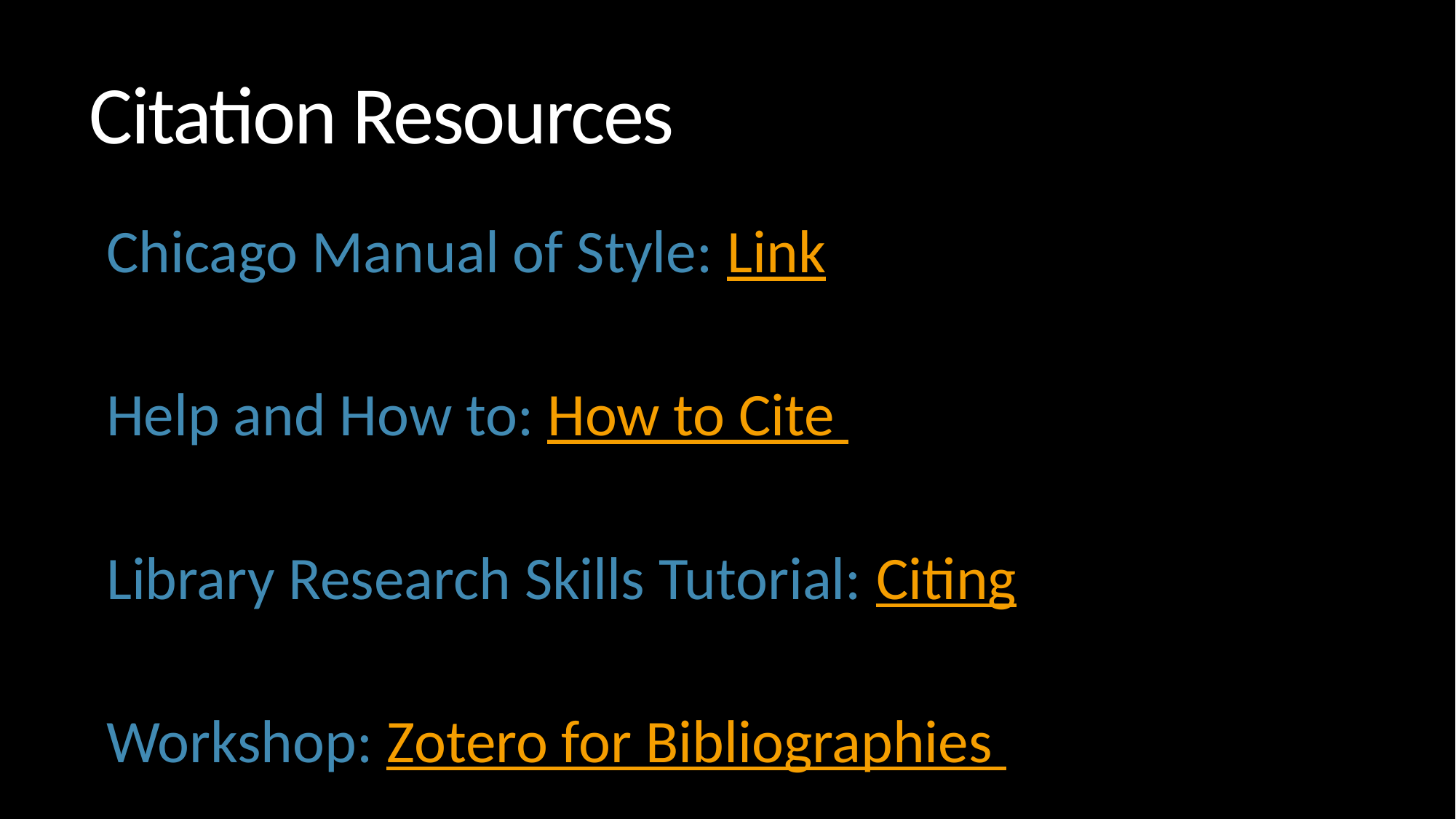

# Citation Resources
Chicago Manual of Style: Link

Help and How to: How to Cite

Library Research Skills Tutorial: Citing

Workshop: Zotero for Bibliographies